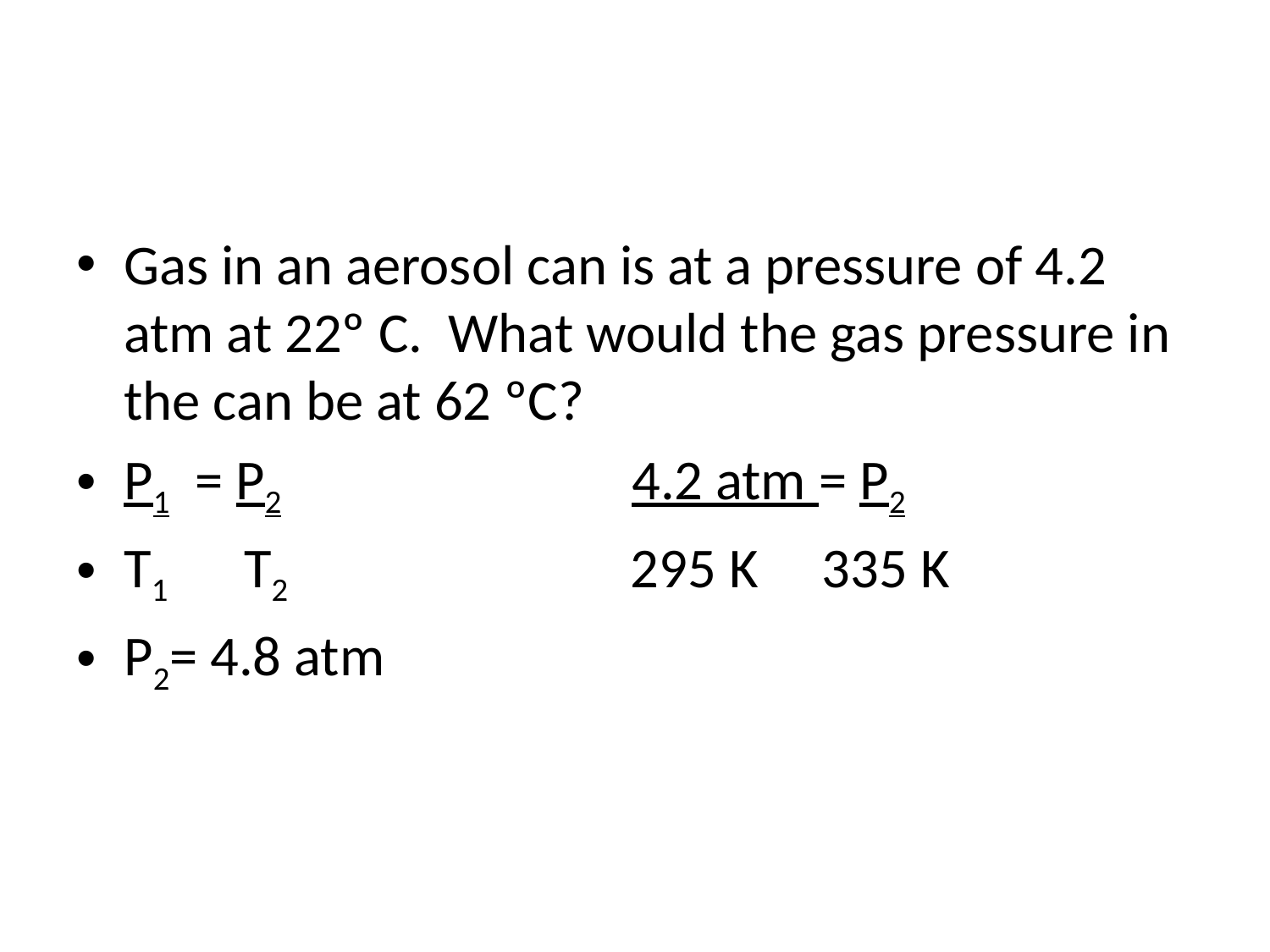

#
Gas in an aerosol can is at a pressure of 4.2 atm at 22º C.  What would the gas pressure in the can be at 62 ºC?
P1  = P2			4.2 atm = P2
T1      T2    		                 295 K     335 K
P2= 4.8 atm